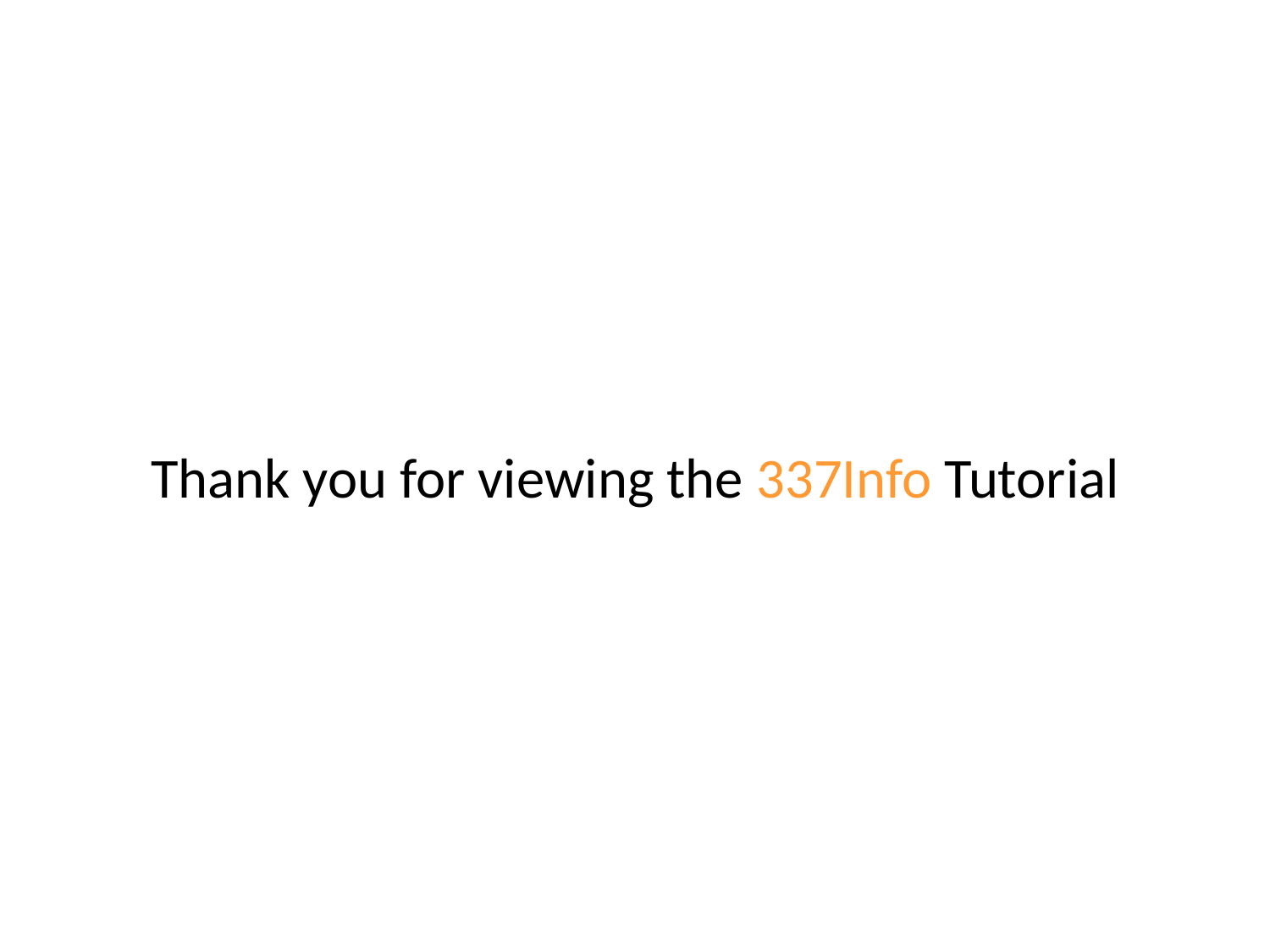

Thank you for viewing the 337Info Tutorial